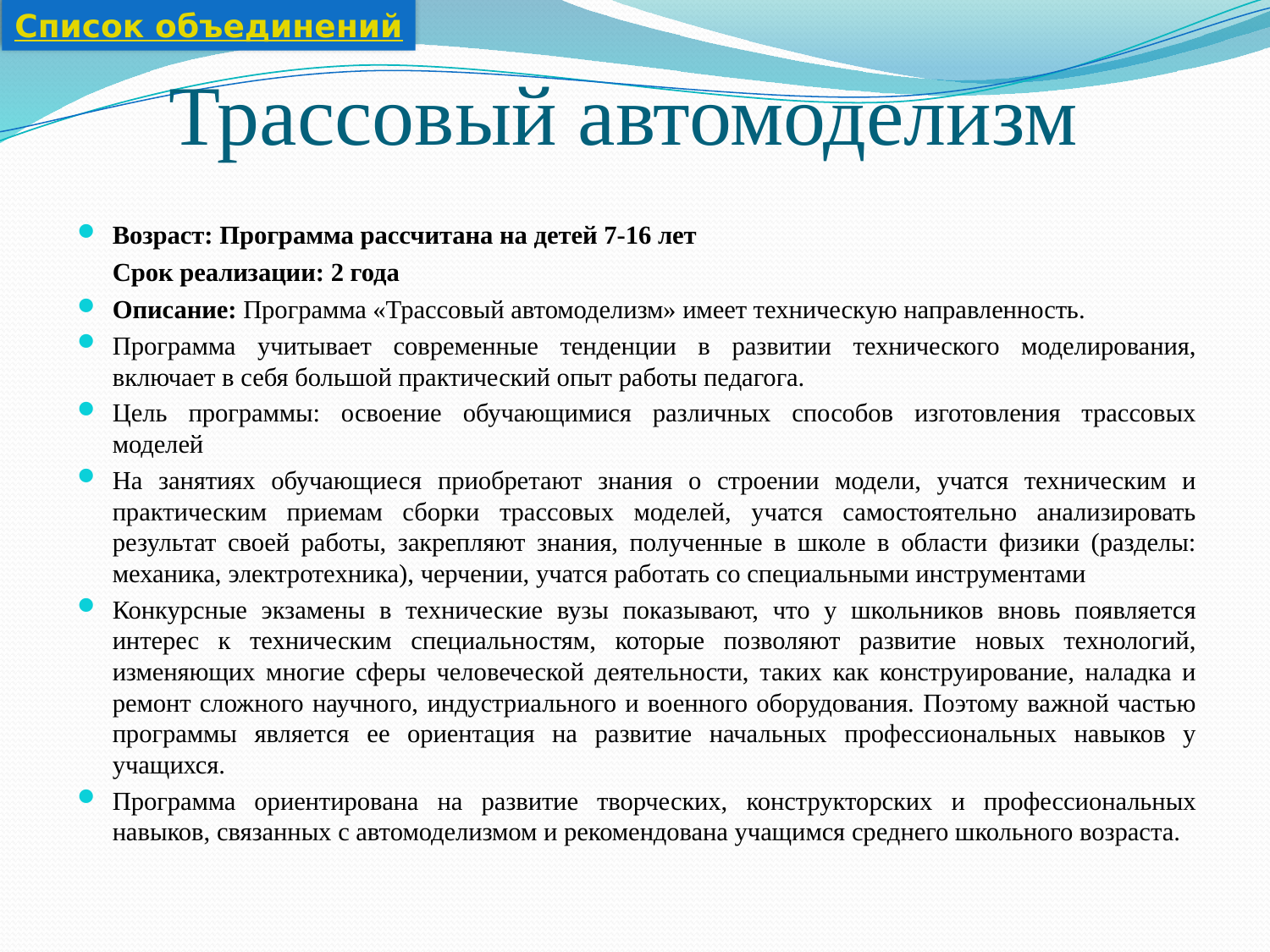

Список объединений
# Трассовый автомоделизм
Возраст: Программа рассчитана на детей 7-16 лет
Срок реализации: 2 года
Описание: Программа «Трассовый автомоделизм» имеет техническую направленность.
Программа учитывает современные тенденции в развитии технического моделирования, включает в себя большой практический опыт работы педагога.
Цель программы: освоение обучающимися различных способов изготовления трассовых моделей
На занятиях обучающиеся приобретают знания о строении модели, учатся техническим и практическим приемам сборки трассовых моделей, учатся самостоятельно анализировать результат своей работы, закрепляют знания, полученные в школе в области физики (разделы: механика, электротехника), черчении, учатся работать со специальными инструментами
Конкурсные экзамены в технические вузы показывают, что у школьников вновь появляется интерес к техническим специальностям, которые позволяют развитие новых технологий, изменяющих многие сферы человеческой деятельности, таких как конструирование, наладка и ремонт сложного научного, индустриального и военного оборудования. Поэтому важной частью программы является ее ориентация на развитие начальных профессиональных навыков у учащихся.
Программа ориентирована на развитие творческих, конструкторских и профессиональных навыков, связанных с автомоделизмом и рекомендована учащимся среднего школьного возраста.